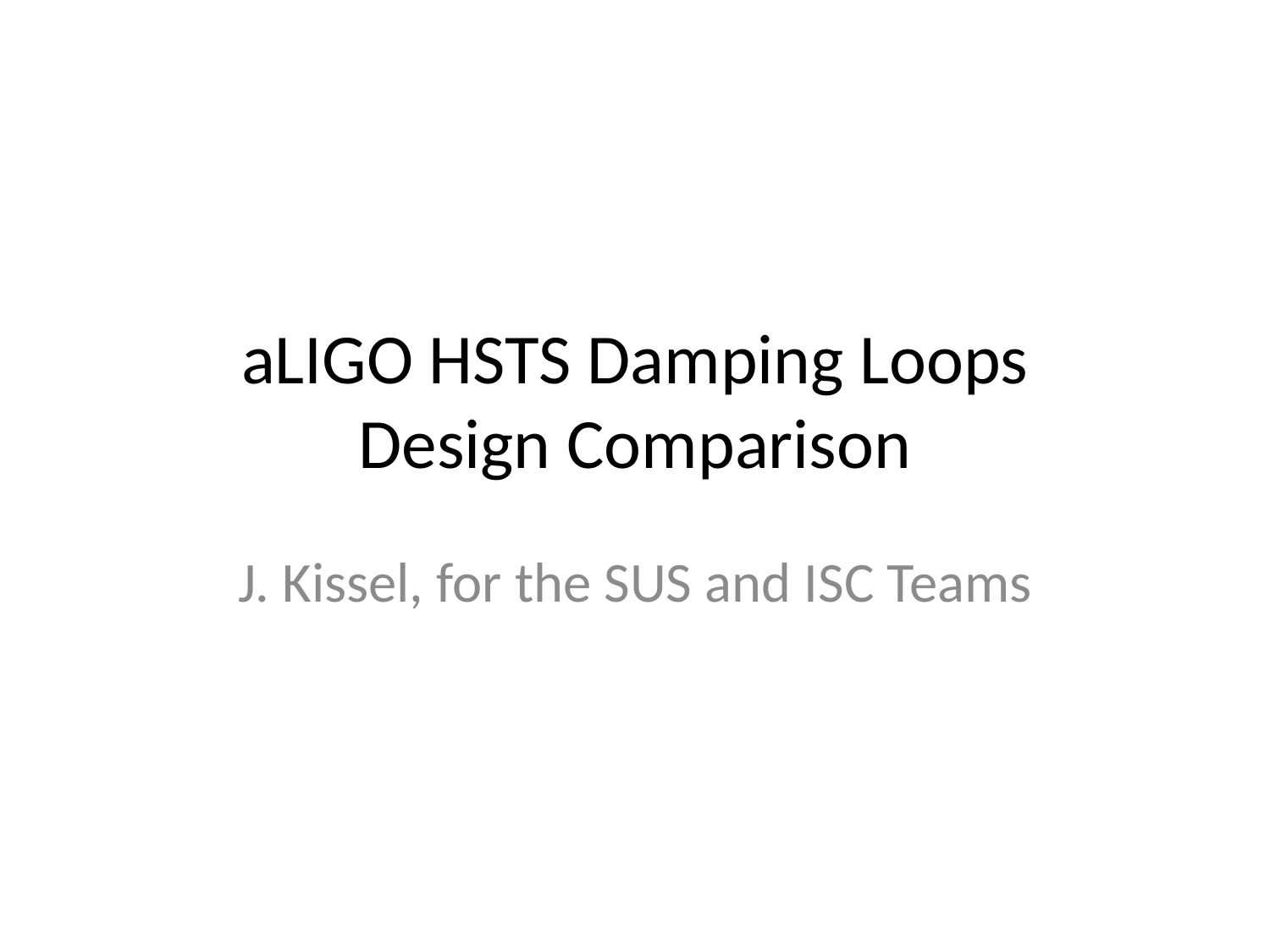

# aLIGO HSTS Damping Loops Design Comparison
J. Kissel, for the SUS and ISC Teams